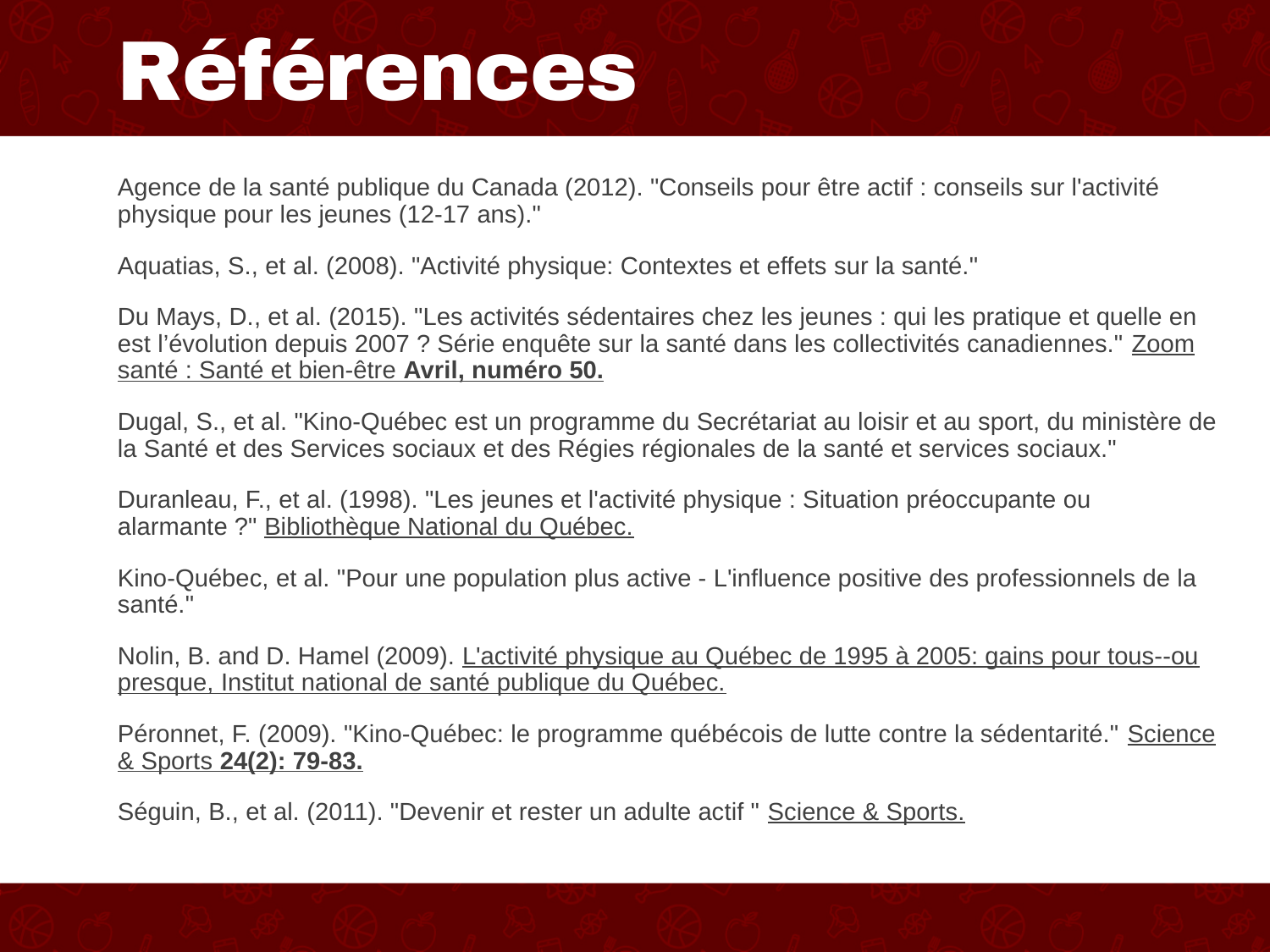

Références

Agence de la santé publique du Canada (2012). "Conseils pour être actif : conseils sur l'activité physique pour les jeunes (12-17 ans)."
Aquatias, S., et al. (2008). "Activité physique: Contextes et effets sur la santé."
Du Mays, D., et al. (2015). "Les activités sédentaires chez les jeunes : qui les pratique et quelle en est l’évolution depuis 2007 ? Série enquête sur la santé dans les collectivités canadiennes." Zoom santé : Santé et bien-être Avril, numéro 50.
Dugal, S., et al. "Kino-Québec est un programme du Secrétariat au loisir et au sport, du ministère de la Santé et des Services sociaux et des Régies régionales de la santé et services sociaux."
Duranleau, F., et al. (1998). "Les jeunes et l'activité physique : Situation préoccupante ou alarmante ?" Bibliothèque National du Québec.
Kino-Québec, et al. "Pour une population plus active - L'influence positive des professionnels de la santé."
Nolin, B. and D. Hamel (2009). L'activité physique au Québec de 1995 à 2005: gains pour tous--ou presque, Institut national de santé publique du Québec.
Péronnet, F. (2009). "Kino-Québec: le programme québécois de lutte contre la sédentarité." Science & Sports 24(2): 79-83.
Séguin, B., et al. (2011). "Devenir et rester un adulte actif " Science & Sports.